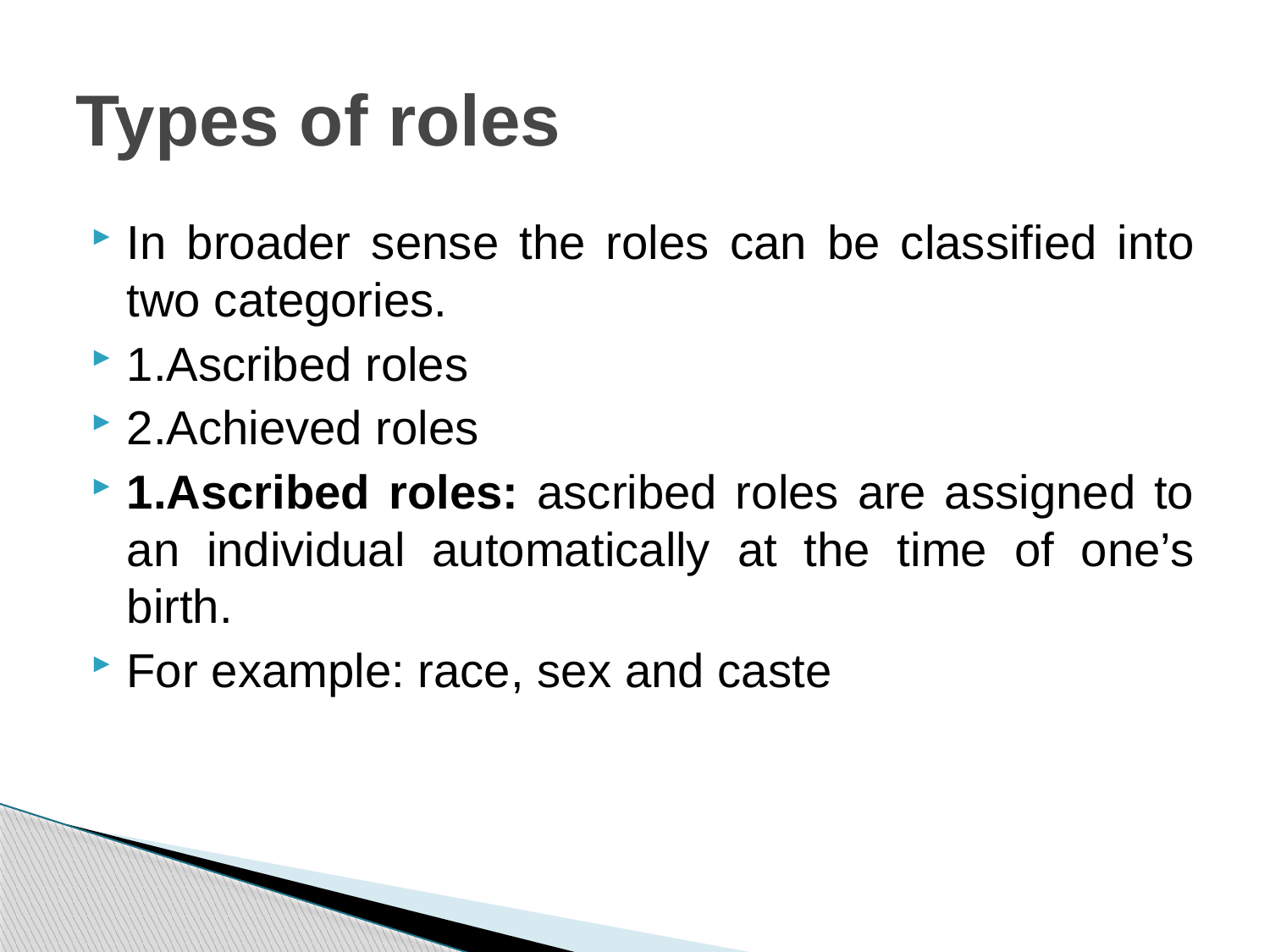

# Types of roles
In broader sense the roles can be classified into two categories.
1.Ascribed roles
2.Achieved roles
1.Ascribed roles: ascribed roles are assigned to an individual automatically at the time of one’s birth.
For example: race, sex and caste